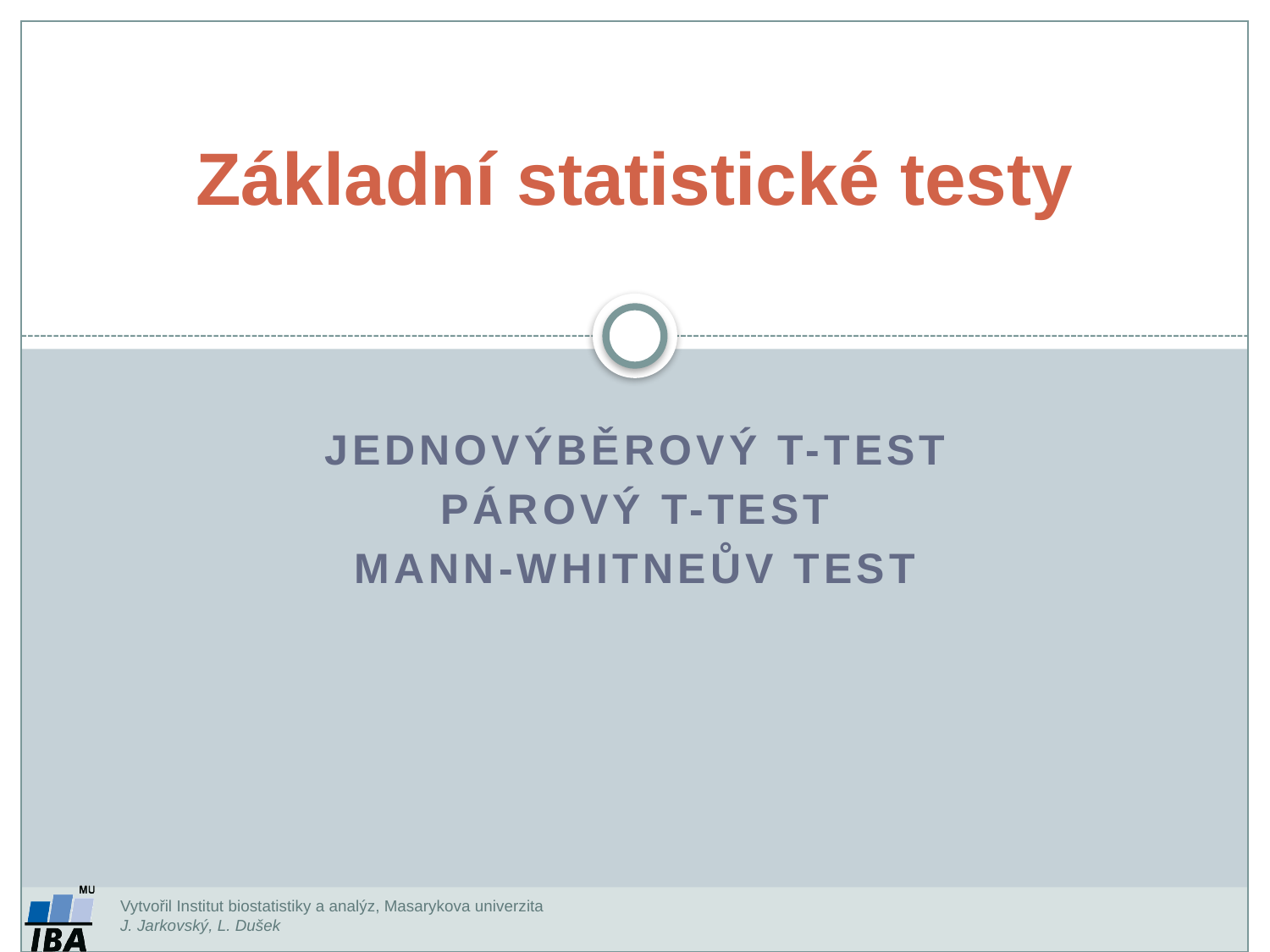

Základní statistické testy
Jednovýběrový t-test
Párový t-test
Mann-Whitneův test
Vytvořil Institut biostatistiky a analýz, Masarykova univerzita
J. Jarkovský, L. Dušek